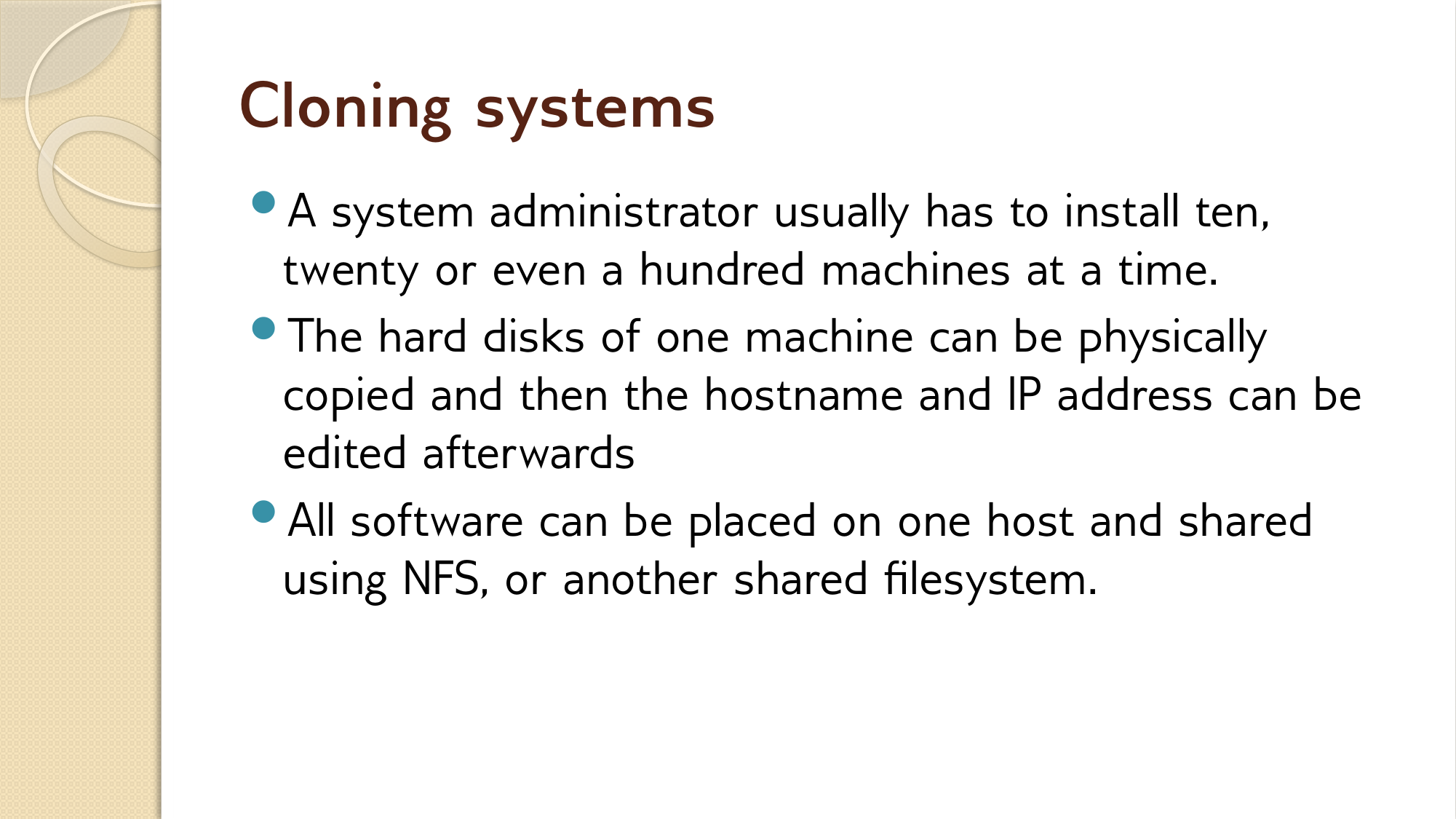

# Cloning systems
A system administrator usually has to install ten, twenty or even a hundred machines at a time.
The hard disks of one machine can be physically copied and then the hostname and IP address can be edited afterwards
All software can be placed on one host and shared using NFS, or another shared filesystem.